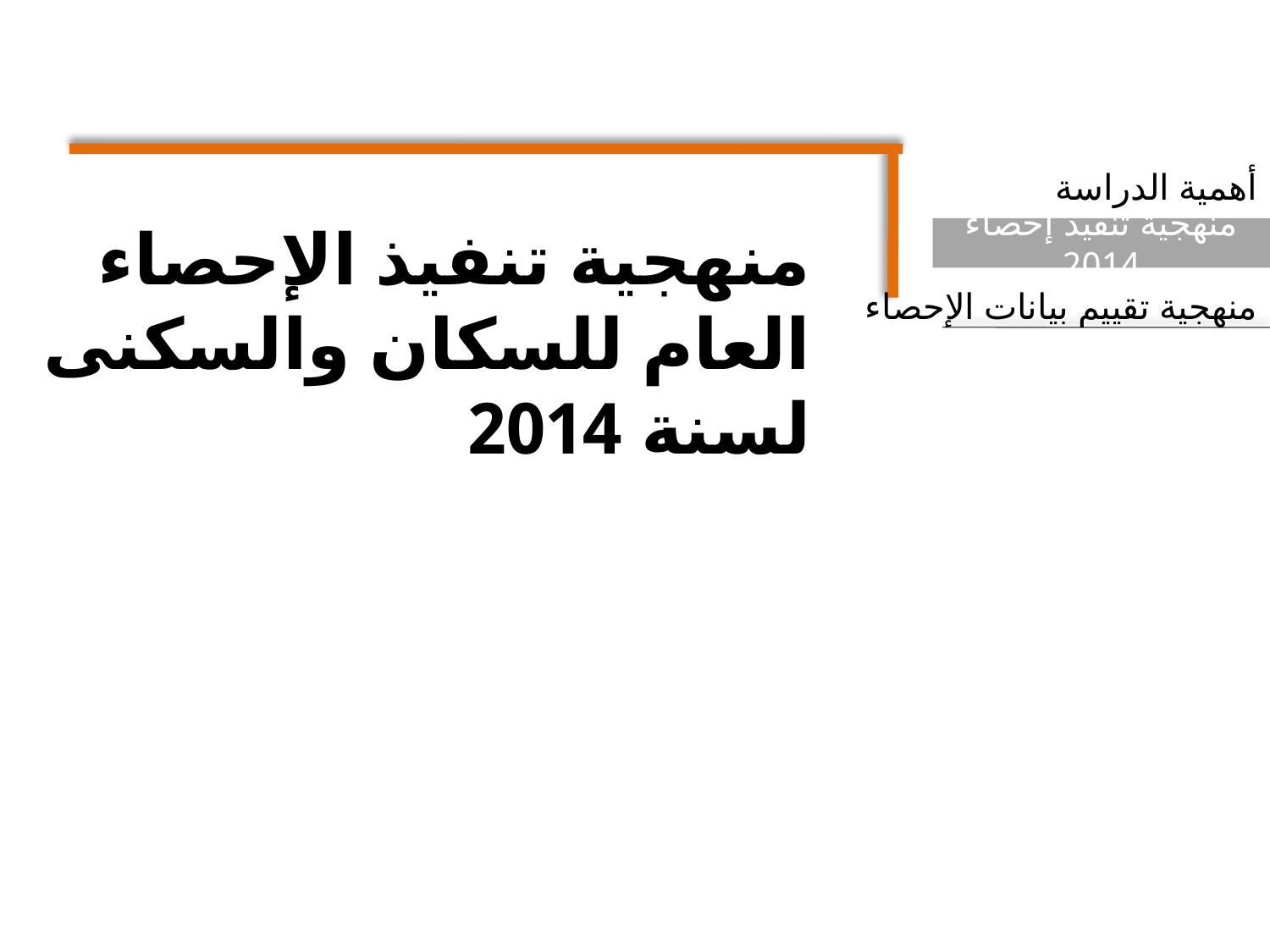

أهمية الدراسة

منهجية تنفيذ الإحصاء العام للسكان والسكنى لسنة 2014
منهجية تنفيذ إحصاء 2014
منهجية تقييم بيانات الإحصاء